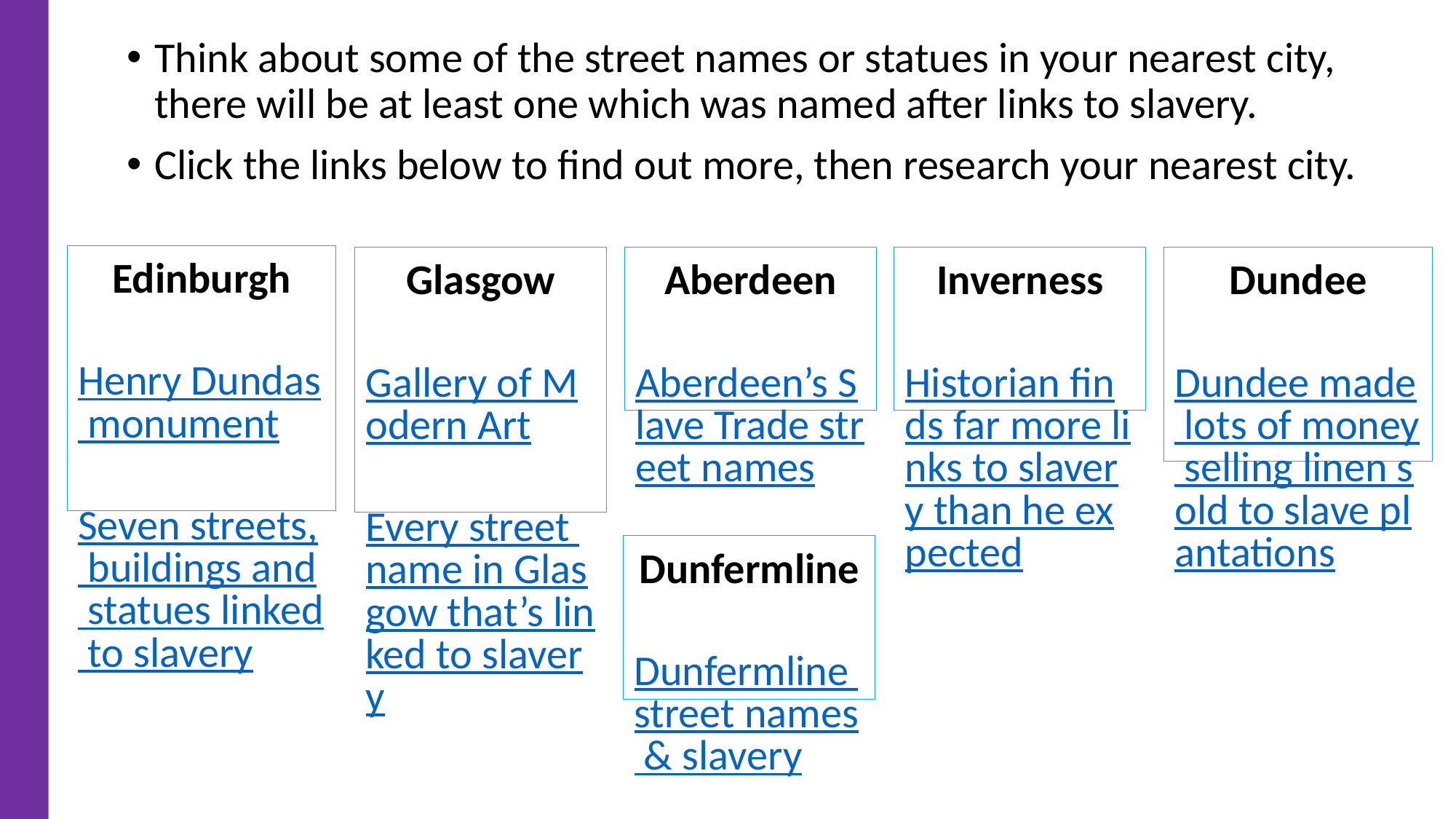

Think about some of the street names or statues in your nearest city, there will be at least one which was named after links to slavery.
Click the links below to find out more, then research your nearest city.
Edinburgh

Henry Dundas monument

Seven streets, buildings and statues linked to slavery
Glasgow

Gallery of Modern Art

Every street name in Glasgow that’s linked to slavery
Dundee

Dundee made lots of money selling linen sold to slave plantations

Aberdeen

Aberdeen’s Slave Trade street names
Inverness

Historian finds far more links to slavery than he expected
Dunfermline

Dunfermline street names & slavery